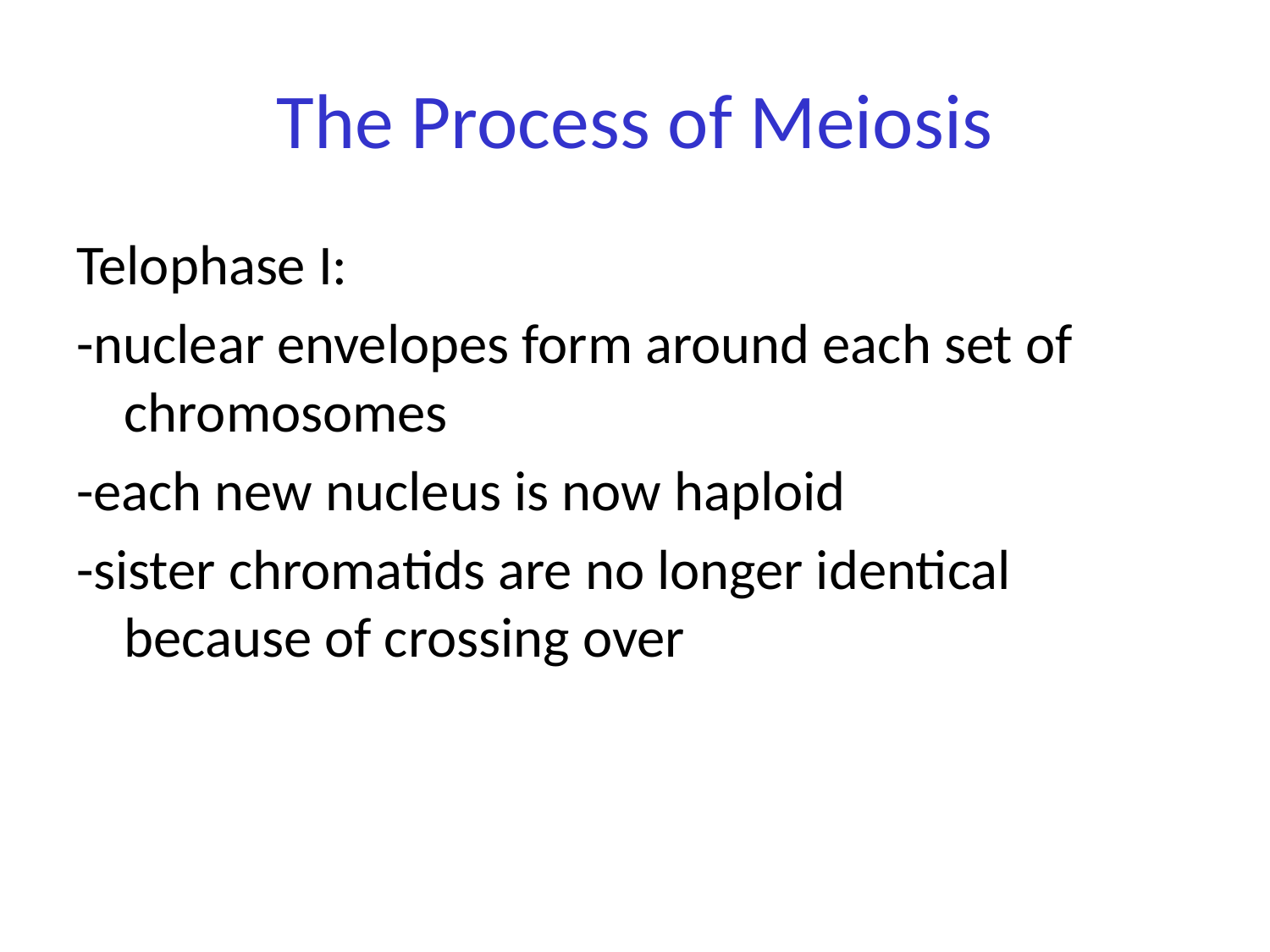

# The Process of Meiosis
Telophase I:
-nuclear envelopes form around each set of chromosomes
-each new nucleus is now haploid
-sister chromatids are no longer identical because of crossing over